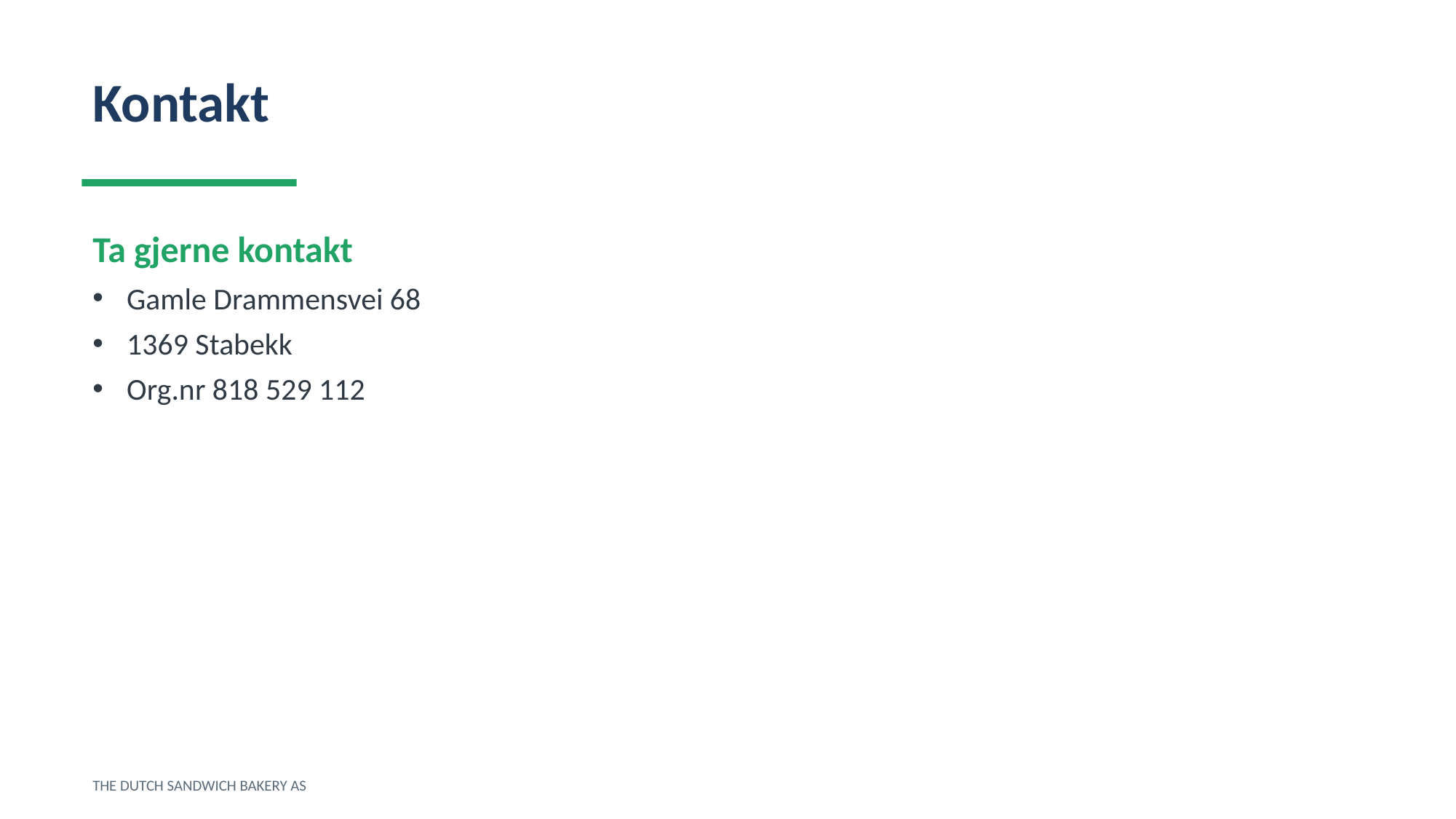

Kontakt

Ta gjerne kontakt
Gamle Drammensvei 68
1369 Stabekk
Org.nr 818 529 112
THE DUTCH SANDWICH BAKERY AS